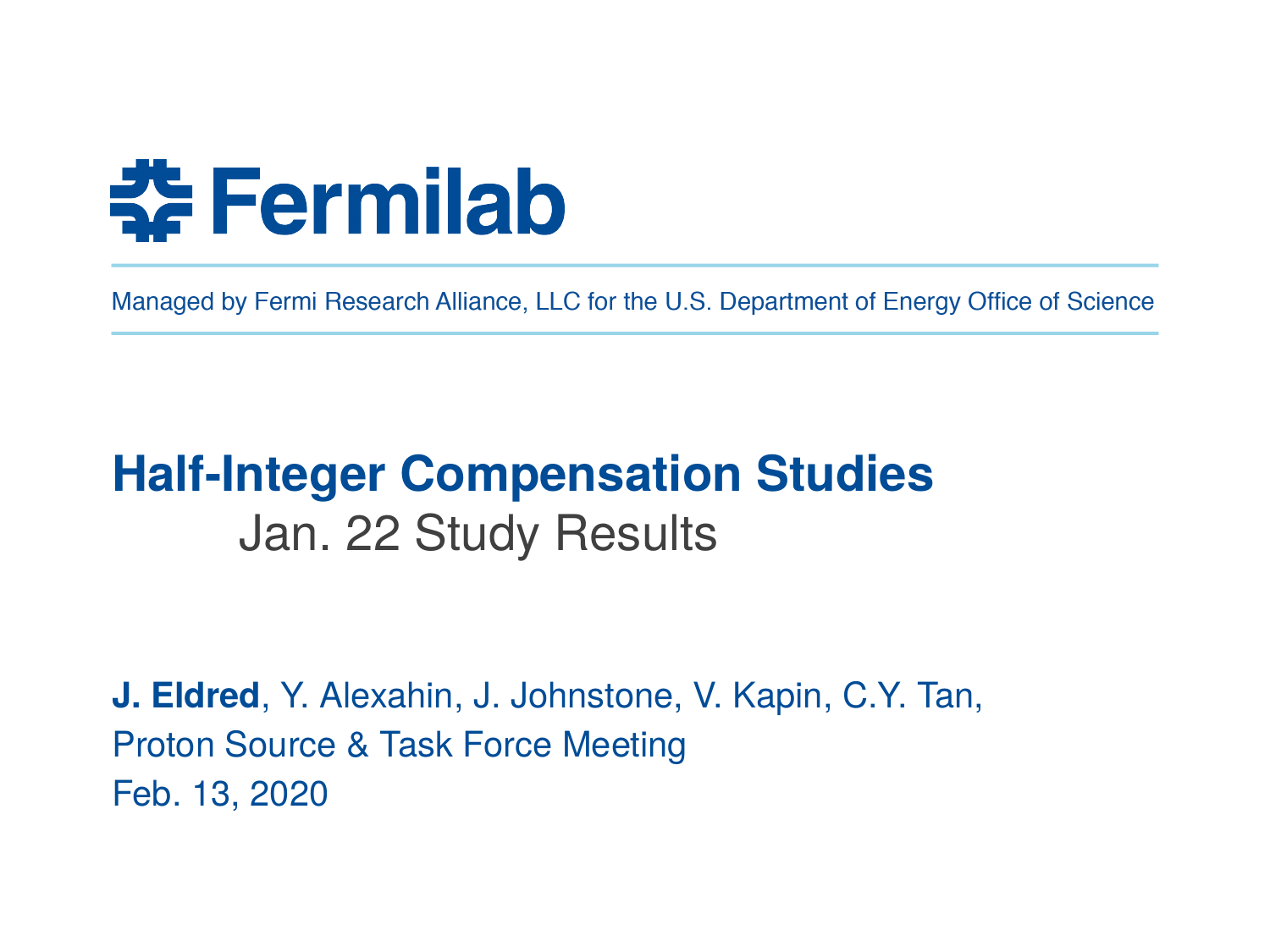

# Half-Integer Compensation Studies Jan. 22 Study Results
J. Eldred, Y. Alexahin, J. Johnstone, V. Kapin, C.Y. Tan,
Proton Source & Task Force Meeting
Feb. 13, 2020